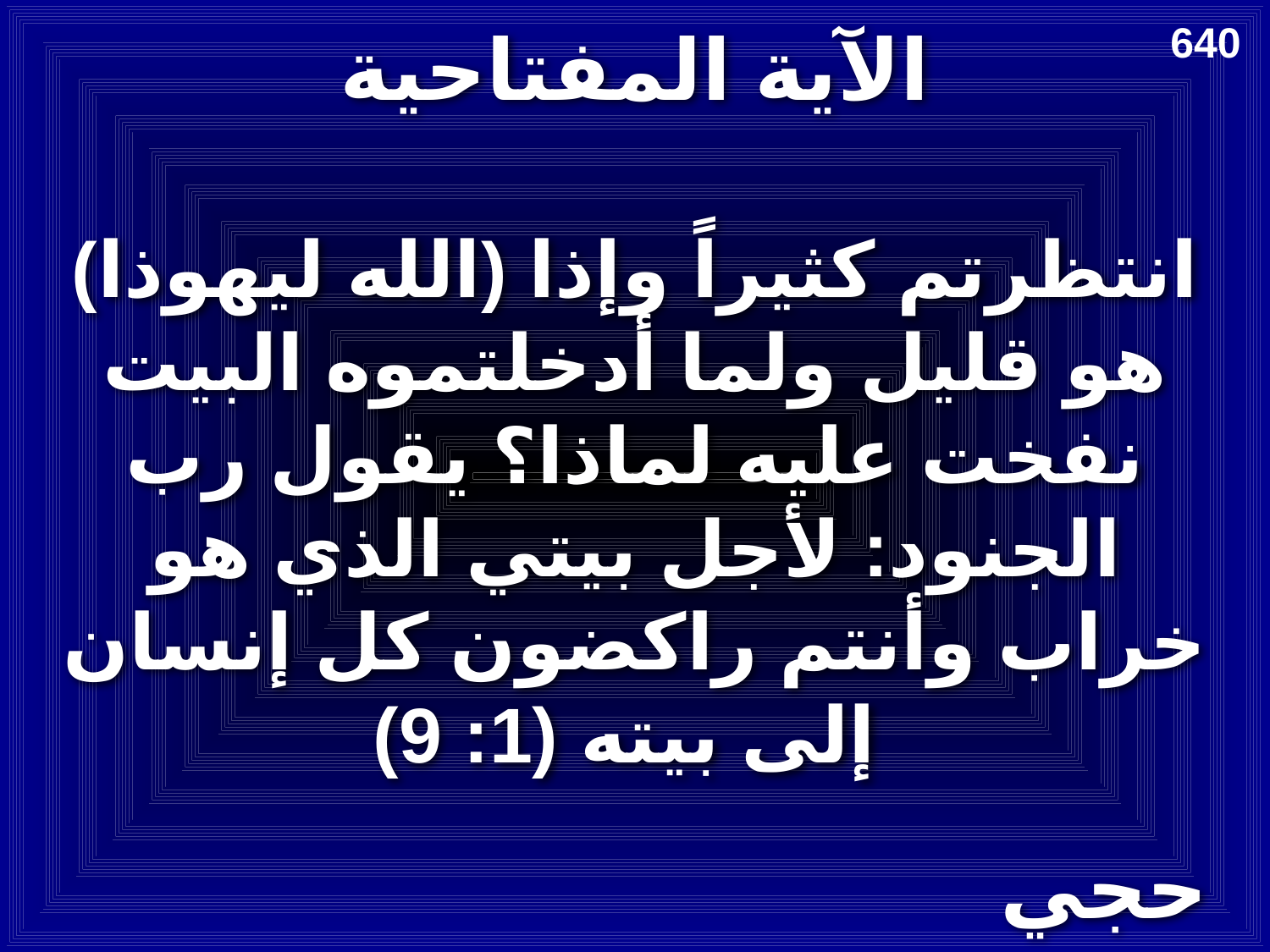

# الآية المفتاحية
640
(الله ليهوذا) انتظرتم كثيراً وإذا هو قليل ولما أدخلتموه البيت نفخت عليه لماذا؟ يقول رب الجنود: لأجل بيتي الذي هو خراب وأنتم راكضون كل إنسان إلى بيته (1: 9)
حجي